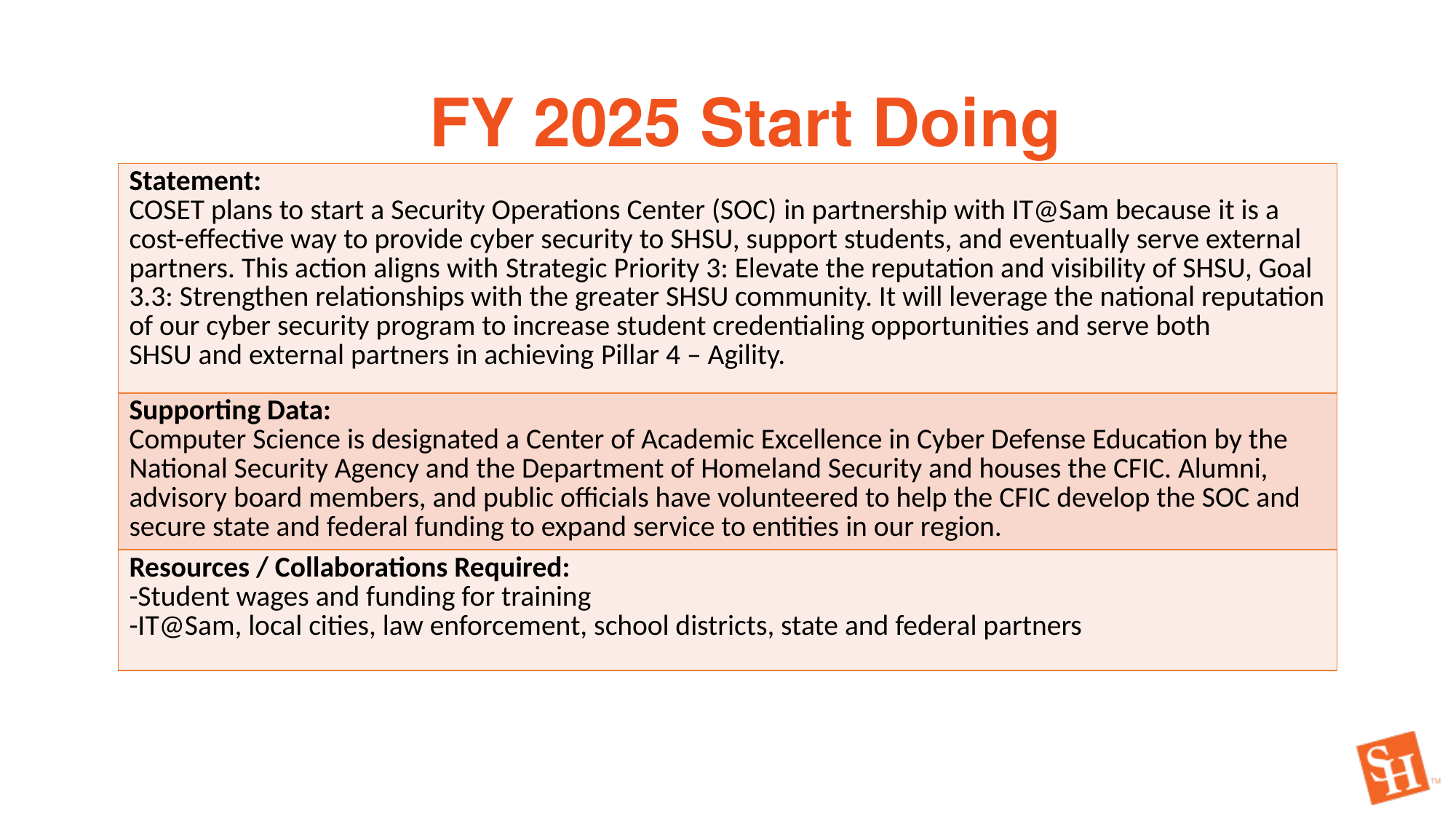

FY 2025 Start Doing
| Statement: COSET plans to start a Security Operations Center (SOC) in partnership with IT@Sam because it is a cost-effective way to provide cyber security to SHSU, support students, and eventually serve external partners. This action aligns with Strategic Priority 3: Elevate the reputation and visibility of SHSU, Goal 3.3: Strengthen relationships with the greater SHSU community. It will leverage the national reputation of our cyber security program to increase student credentialing opportunities and serve both SHSU and external partners in achieving Pillar 4 – Agility. |
| --- |
| Supporting Data: Computer Science is designated a Center of Academic Excellence in Cyber Defense Education by the National Security Agency and the Department of Homeland Security and houses the CFIC. Alumni, advisory board members, and public officials have volunteered to help the CFIC develop the SOC and secure state and federal funding to expand service to entities in our region. |
| Resources / Collaborations Required: -Student wages and funding for training -IT@Sam, local cities, law enforcement, school districts, state and federal partners |